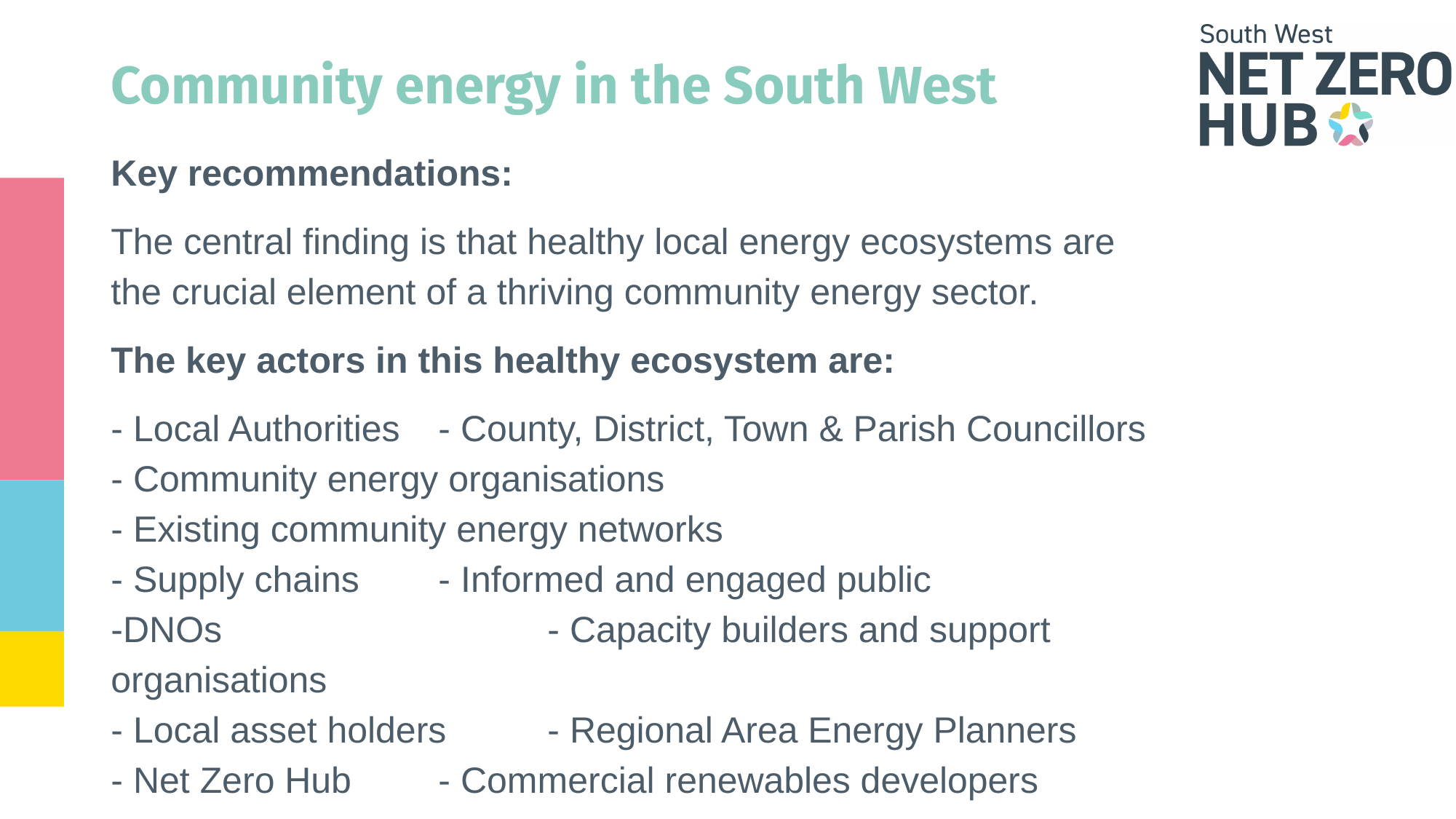

# Community energy in the South West
Key recommendations:
The central finding is that healthy local energy ecosystems are the crucial element of a thriving community energy sector.
The key actors in this healthy ecosystem are:
- Local Authorities	- County, District, Town & Parish Councillors
- Community energy organisations
- Existing community energy networks
- Supply chains	- Informed and engaged public
-DNOs			- Capacity builders and support organisations
- Local asset holders	- Regional Area Energy Planners
- Net Zero Hub	- Commercial renewables developers